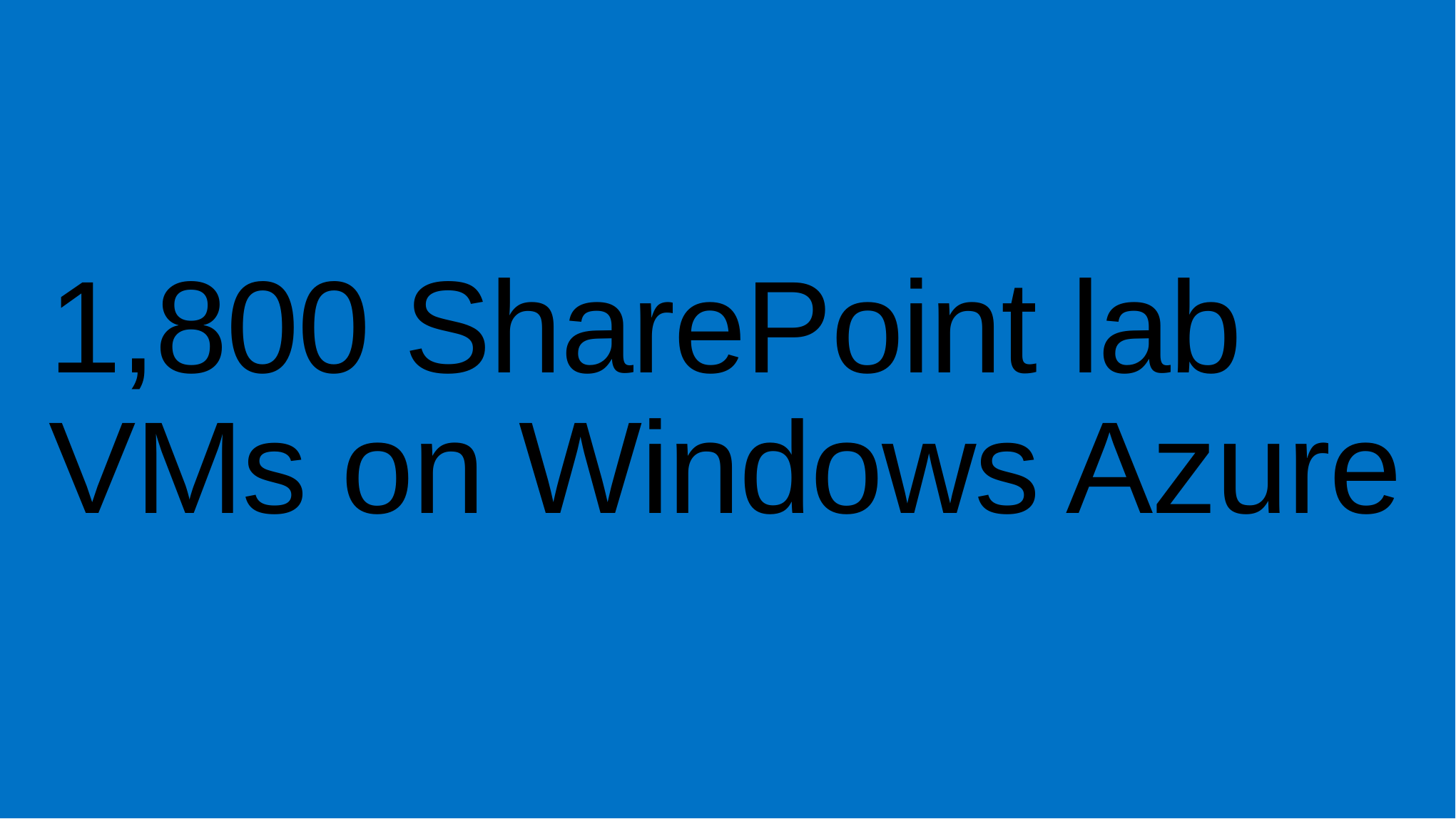

# 1,800 SharePoint lab VMs on Windows Azure